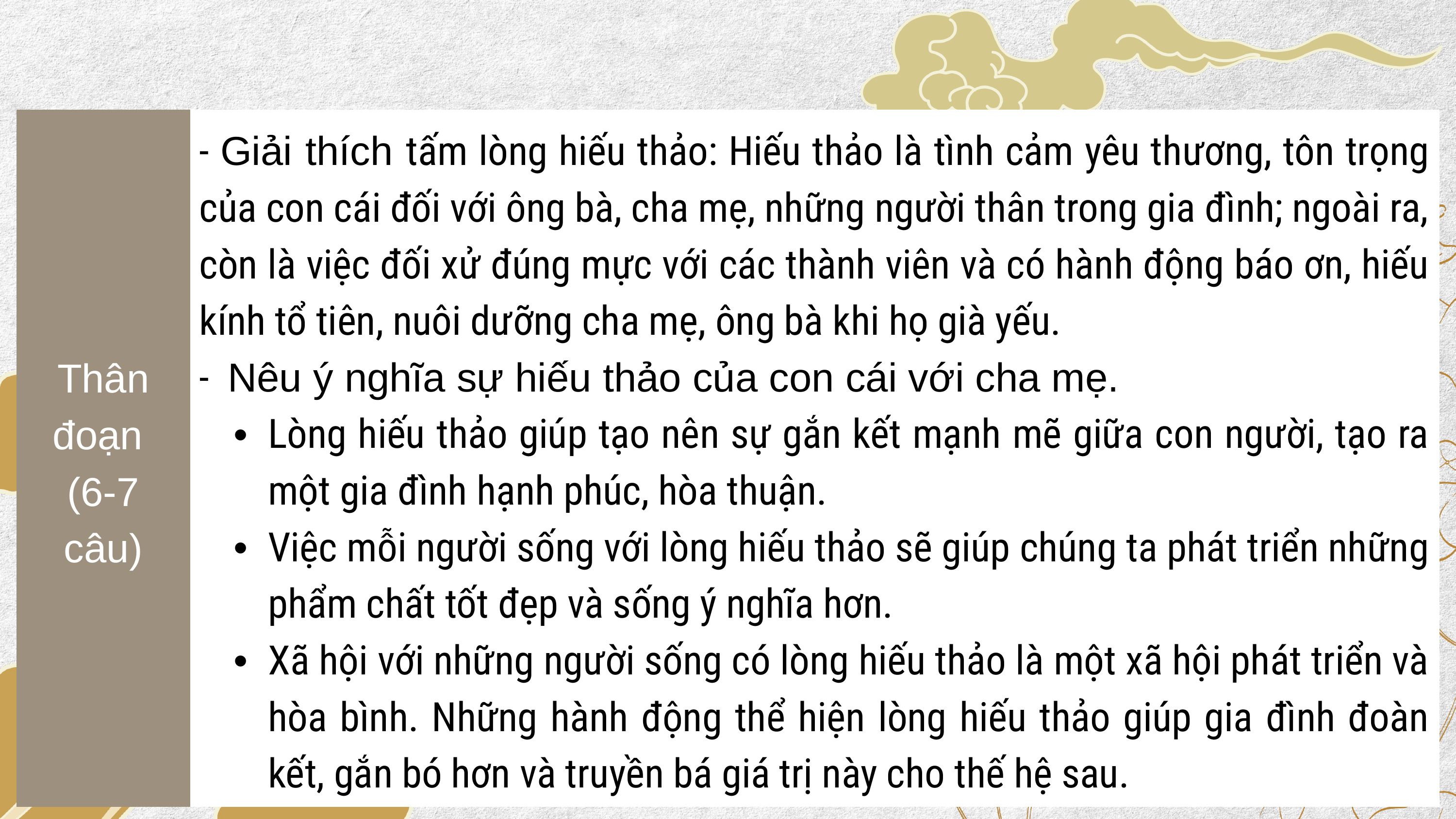

| Thân đoạn (6-7 câu) | - Giải thích tấm lòng hiếu thảo: Hiếu thảo là tình cảm yêu thương, tôn trọng của con cái đối với ông bà, cha mẹ, những người thân trong gia đình; ngoài ra, còn là việc đối xử đúng mực với các thành viên và có hành động báo ơn, hiếu kính tổ tiên, nuôi dưỡng cha mẹ, ông bà khi họ già yếu. - Nêu ý nghĩa sự hiếu thảo của con cái với cha mẹ. Lòng hiếu thảo giúp tạo nên sự gắn kết mạnh mẽ giữa con người, tạo ra một gia đình hạnh phúc, hòa thuận. Việc mỗi người sống với lòng hiếu thảo sẽ giúp chúng ta phát triển những phẩm chất tốt đẹp và sống ý nghĩa hơn. Xã hội với những người sống có lòng hiếu thảo là một xã hội phát triển và hòa bình. Những hành động thể hiện lòng hiếu thảo giúp gia đình đoàn kết, gắn bó hơn và truyền bá giá trị này cho thế hệ sau. |
| --- | --- |